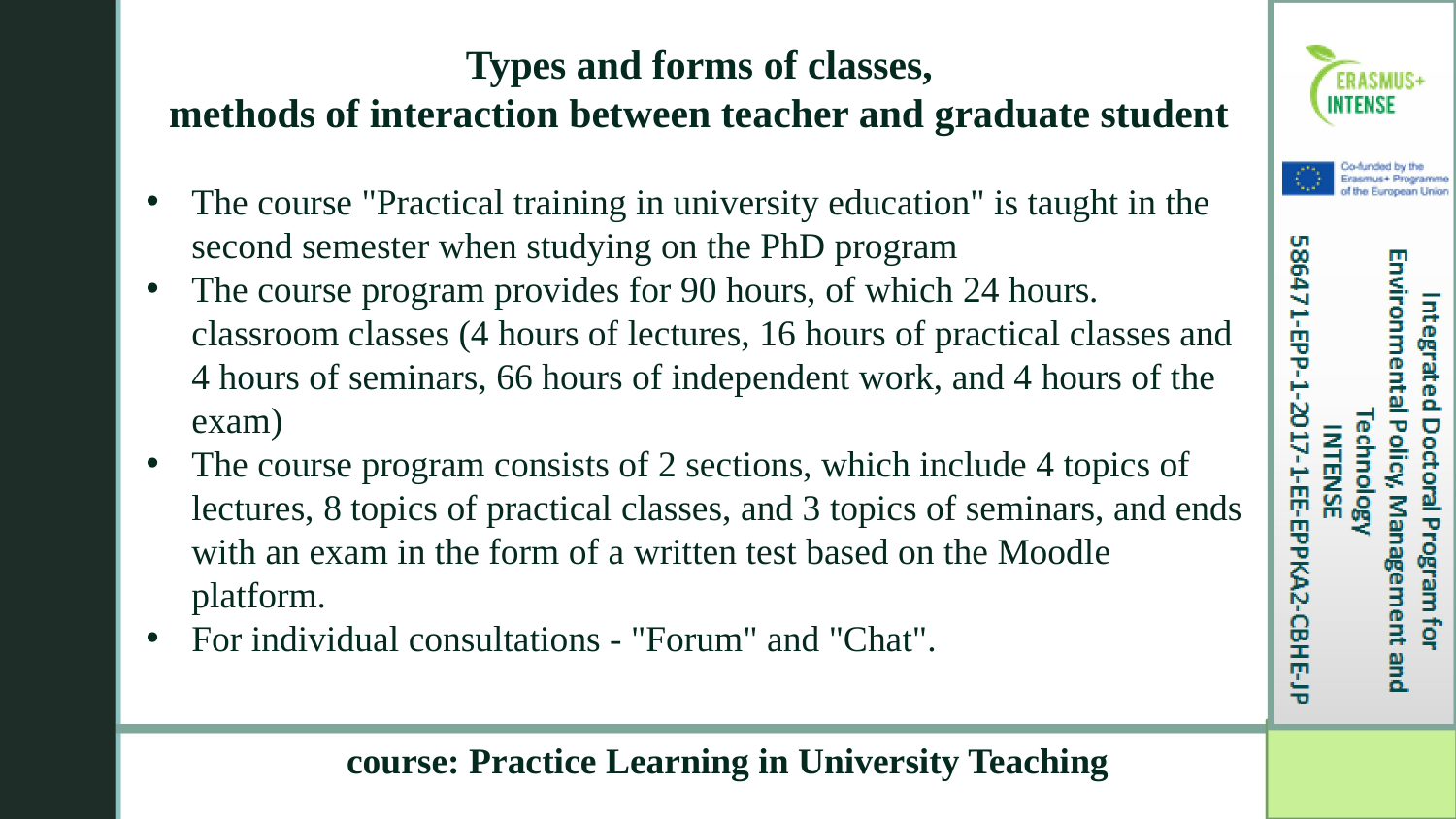

Types and forms of classes,
methods of interaction between teacher and graduate student

The course "Practical training in university education" is taught in the second semester when studying on the PhD program
The course program provides for 90 hours, of which 24 hours. classroom classes (4 hours of lectures, 16 hours of practical classes and 4 hours of seminars, 66 hours of independent work, and 4 hours of the exam)
The course program consists of 2 sections, which include 4 topics of lectures, 8 topics of practical classes, and 3 topics of seminars, and ends with an exam in the form of a written test based on the Moodle platform.
For individual consultations - "Forum" and "Chat".
course: Practice Learning in University Teaching